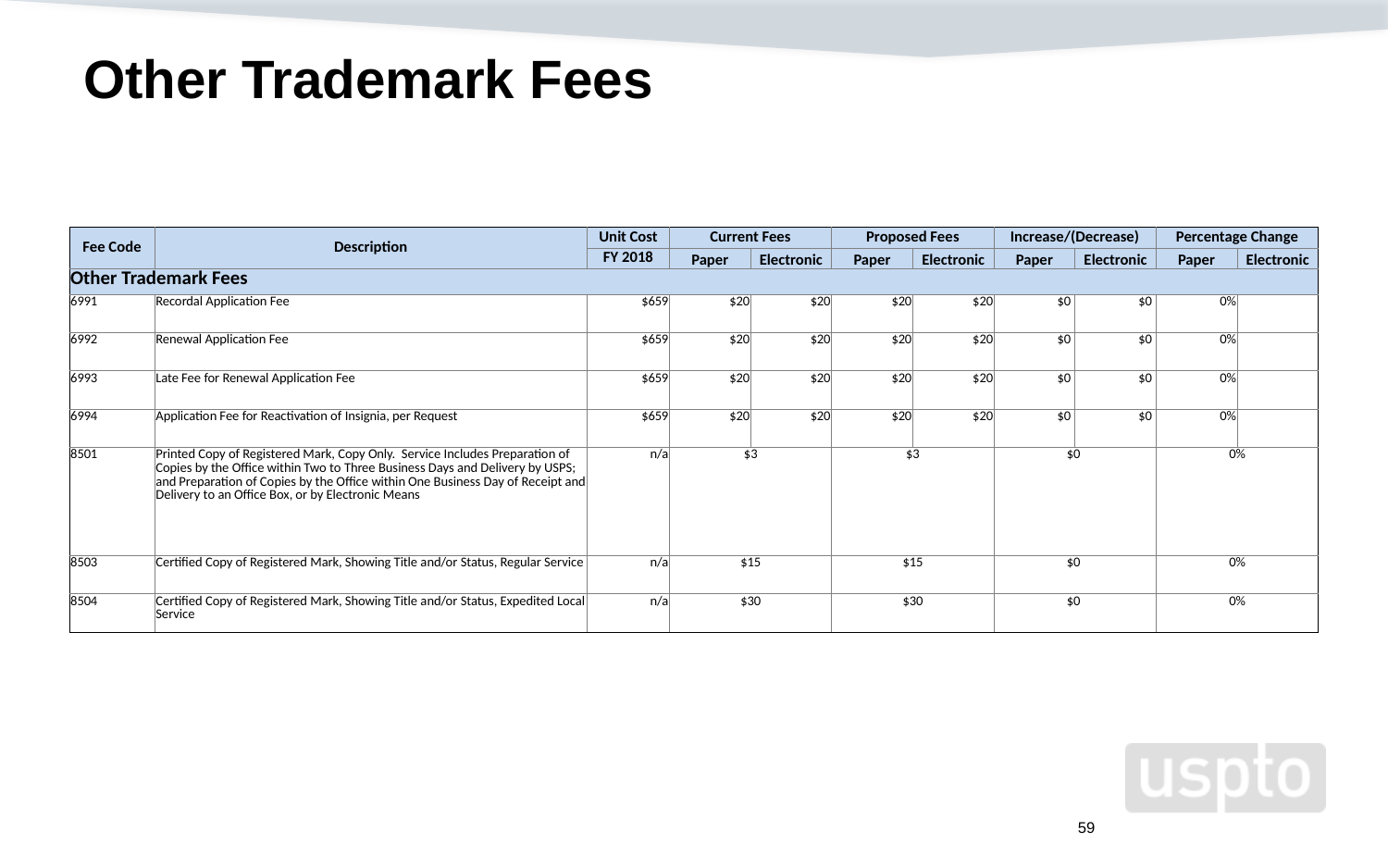

# Other Trademark Fees
| Fee Code | Description | Unit Cost | Current Fees |  | Proposed Fees |  | Increase/(Decrease) |  | Percentage Change |  |
| --- | --- | --- | --- | --- | --- | --- | --- | --- | --- | --- |
|  |  | FY 2018 | Paper | Electronic | Paper | Electronic | Paper | Electronic | Paper | Electronic |
| Other Trademark Fees |  |  |  |  |  |  |  |  |  |  |
| 6991 | Recordal Application Fee | $659 | $20 | $20 | $20 | $20 | $0 | $0 | 0% |  |
| 6992 | Renewal Application Fee | $659 | $20 | $20 | $20 | $20 | $0 | $0 | 0% |  |
| 6993 | Late Fee for Renewal Application Fee | $659 | $20 | $20 | $20 | $20 | $0 | $0 | 0% |  |
| 6994 | Application Fee for Reactivation of Insignia, per Request | $659 | $20 | $20 | $20 | $20 | $0 | $0 | 0% |  |
| 8501 | Printed Copy of Registered Mark, Copy Only. Service Includes Preparation of Copies by the Office within Two to Three Business Days and Delivery by USPS; and Preparation of Copies by the Office within One Business Day of Receipt and Delivery to an Office Box, or by Electronic Means | n/a | $3 |  | $3 |  | $0 |  | 0% |  |
| 8503 | Certified Copy of Registered Mark, Showing Title and/or Status, Regular Service | n/a | $15 |  | $15 |  | $0 |  | 0% |  |
| 8504 | Certified Copy of Registered Mark, Showing Title and/or Status, Expedited Local Service | n/a | $30 |  | $30 |  | $0 |  | 0% |  |
59